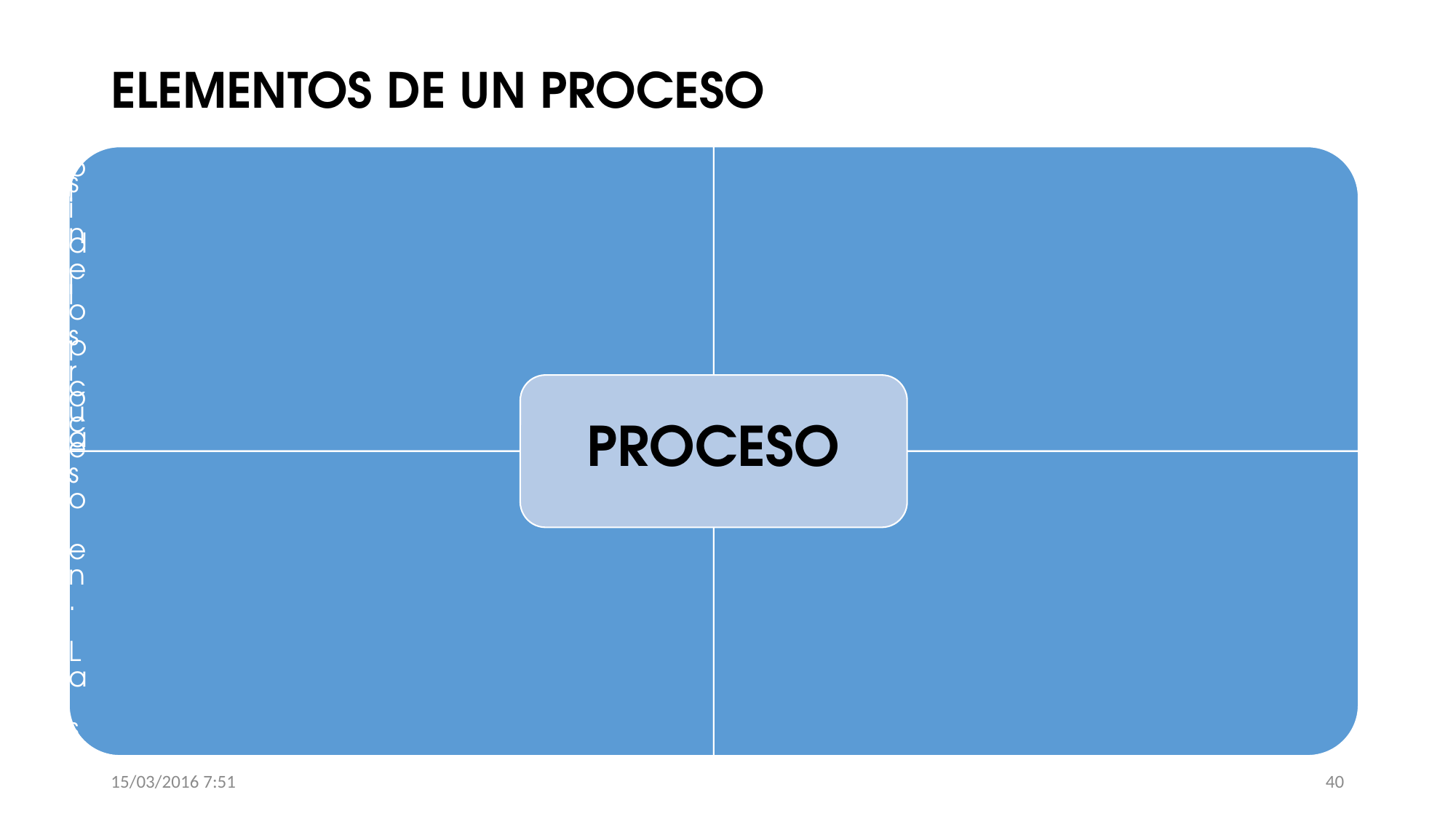

# ELEMENTOS DE UN PROCESO
PROCESO
15/03/2016 7:51
40